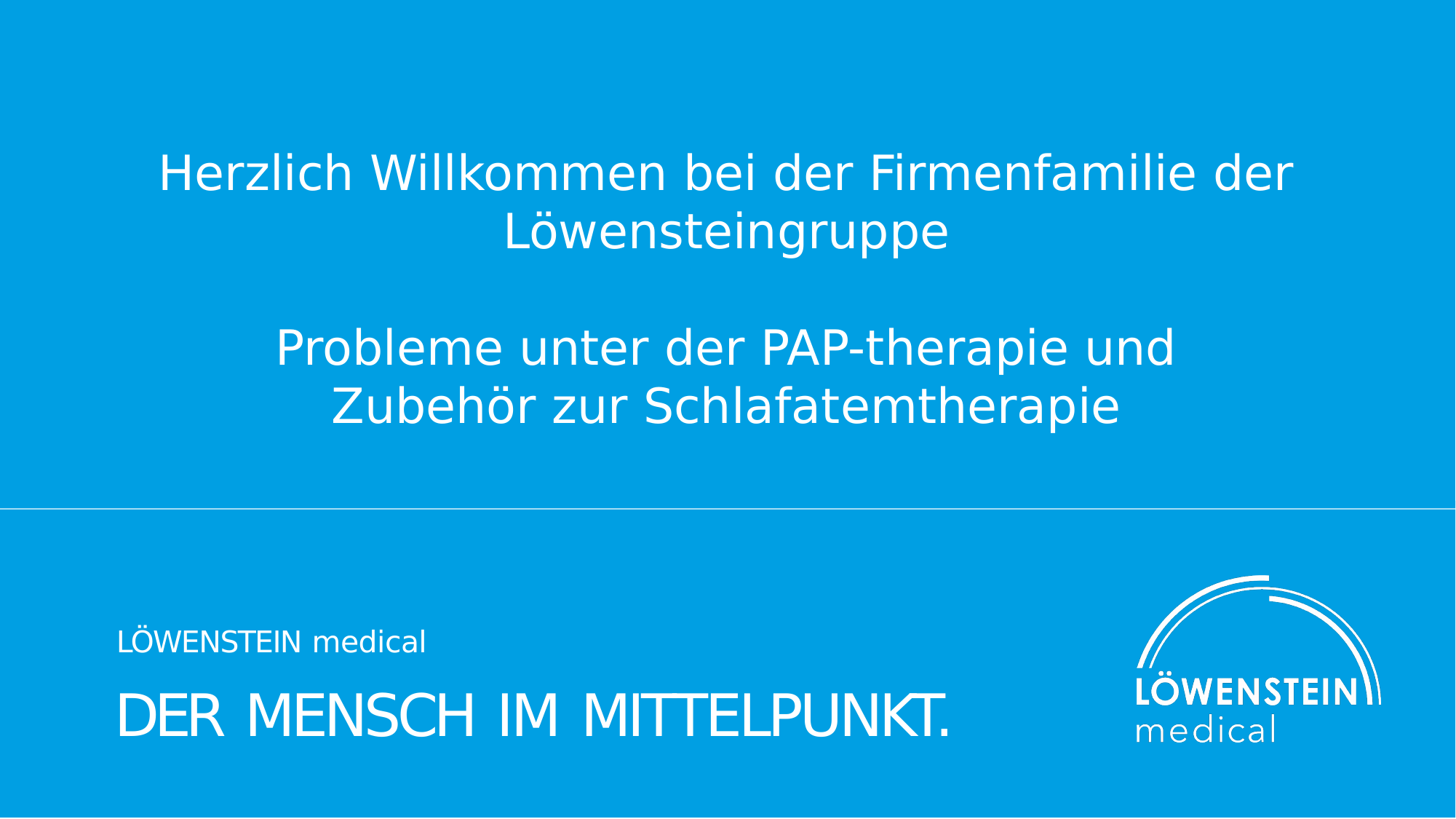

Herzlich Willkommen bei der Firmenfamilie der Löwensteingruppe

Probleme unter der PAP-therapie und
Zubehör zur Schlafatemtherapie